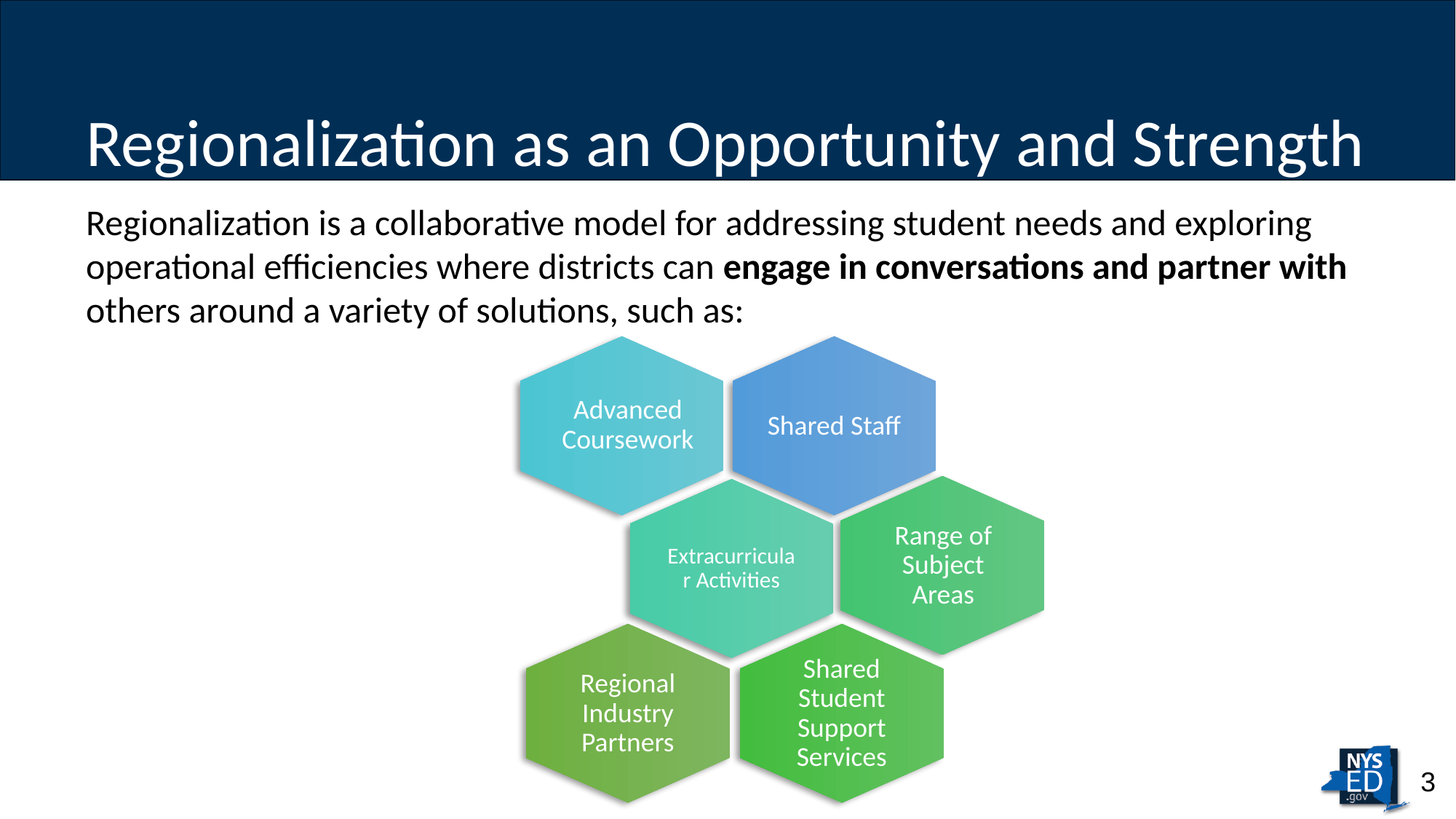

# Regionalization as an Opportunity and Strength
Regionalization is a collaborative model for addressing student needs and exploring operational efficiencies where districts can engage in conversations and partner with others around a variety of solutions, such as:

Shared Staff

Advanced Coursework

Range of Subject Areas

Extracurricular Activities

Regional Industry Partners
Shared Student Support Services
3